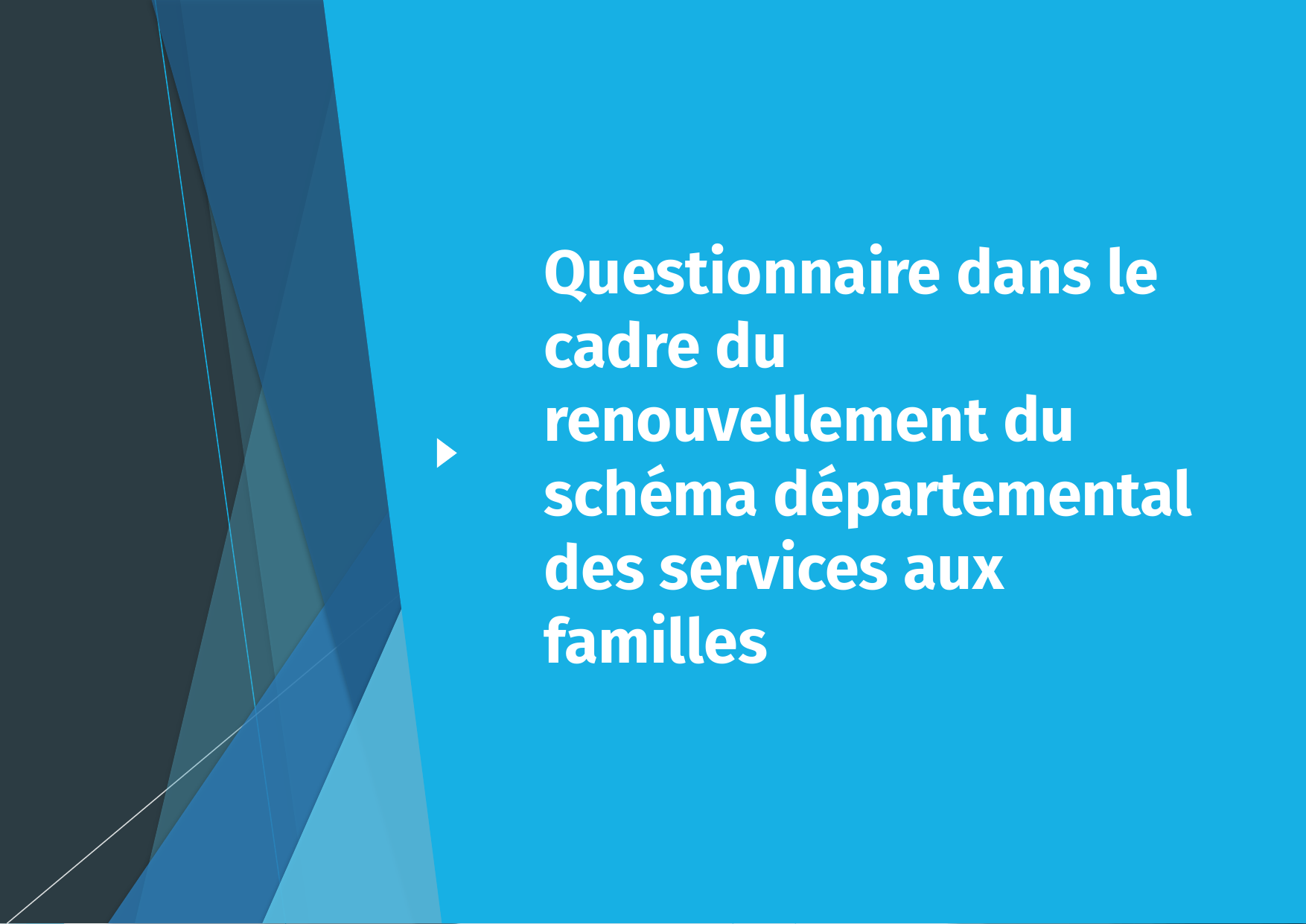

# Questionnaire dans le cadre du renouvellement du schéma départemental des services aux familles